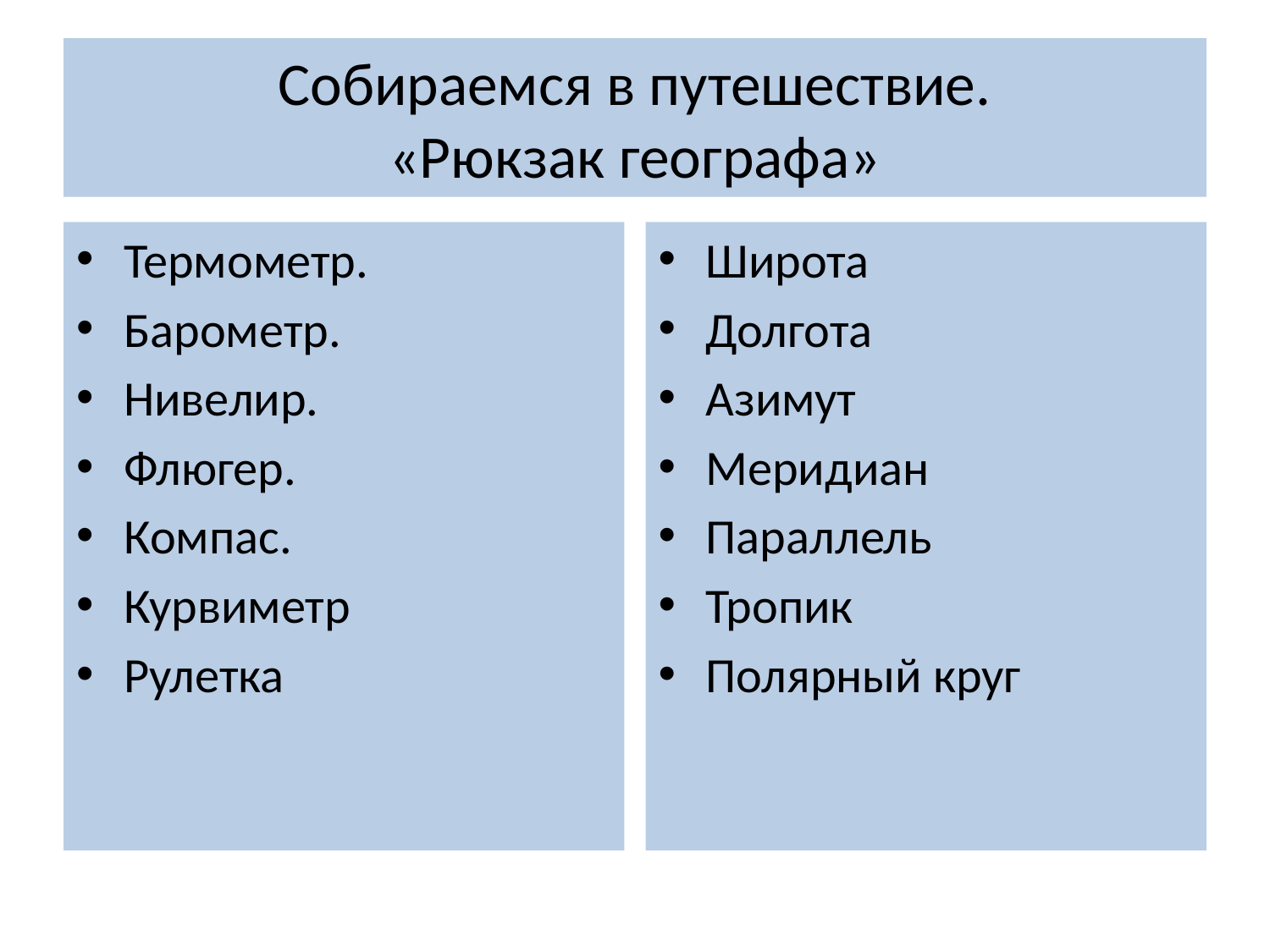

# Собираемся в путешествие. «Рюкзак географа»
Термометр.
Барометр.
Нивелир.
Флюгер.
Компас.
Курвиметр
Рулетка

Широта
Долгота
Азимут
Меридиан
Параллель
Тропик
Полярный круг